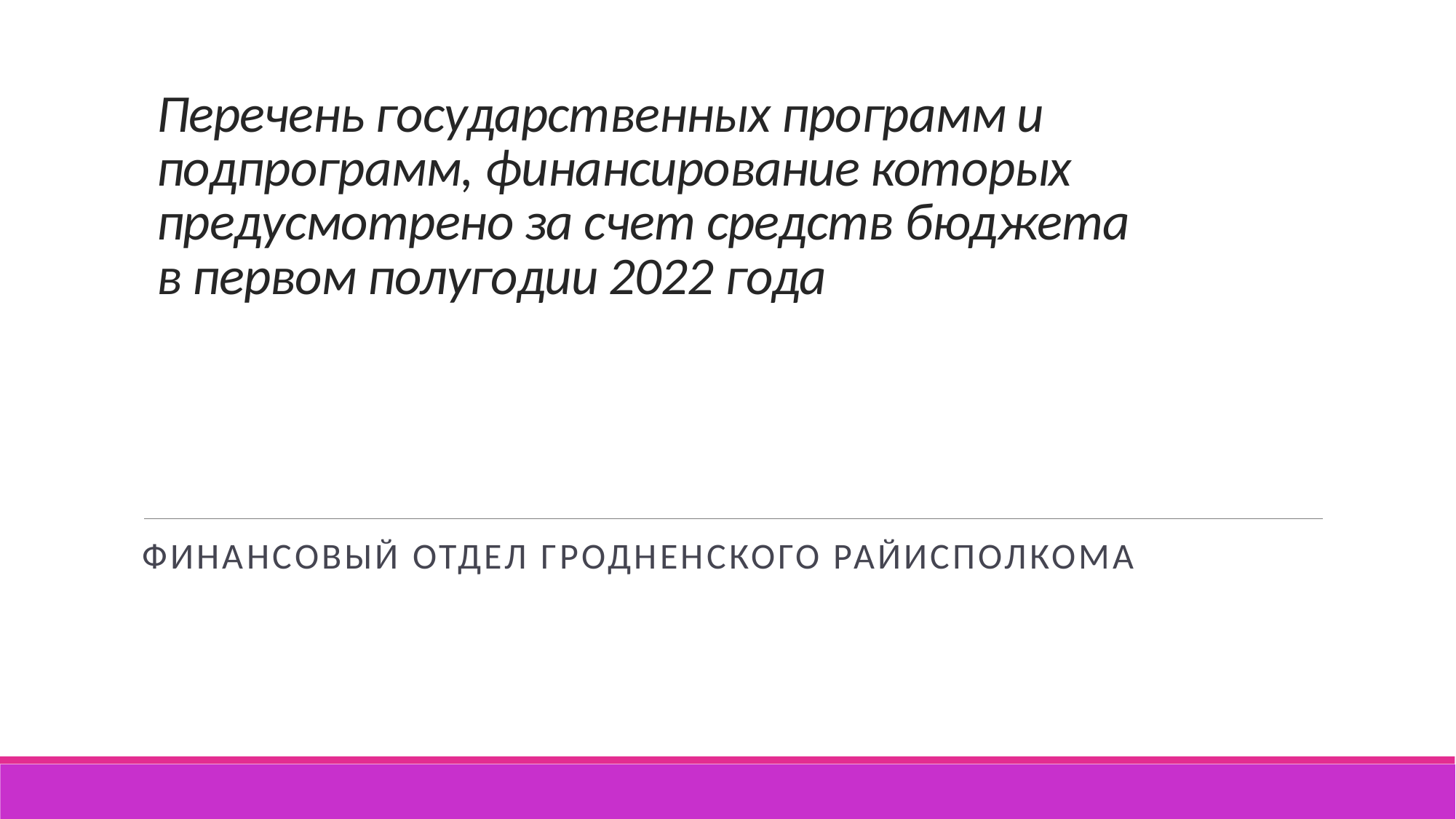

# Перечень государственных программ и подпрограмм, финансирование которых предусмотрено за счет средств бюджета в первом полугодии 2022 года
Финансовый отдел Гродненского райисполкома